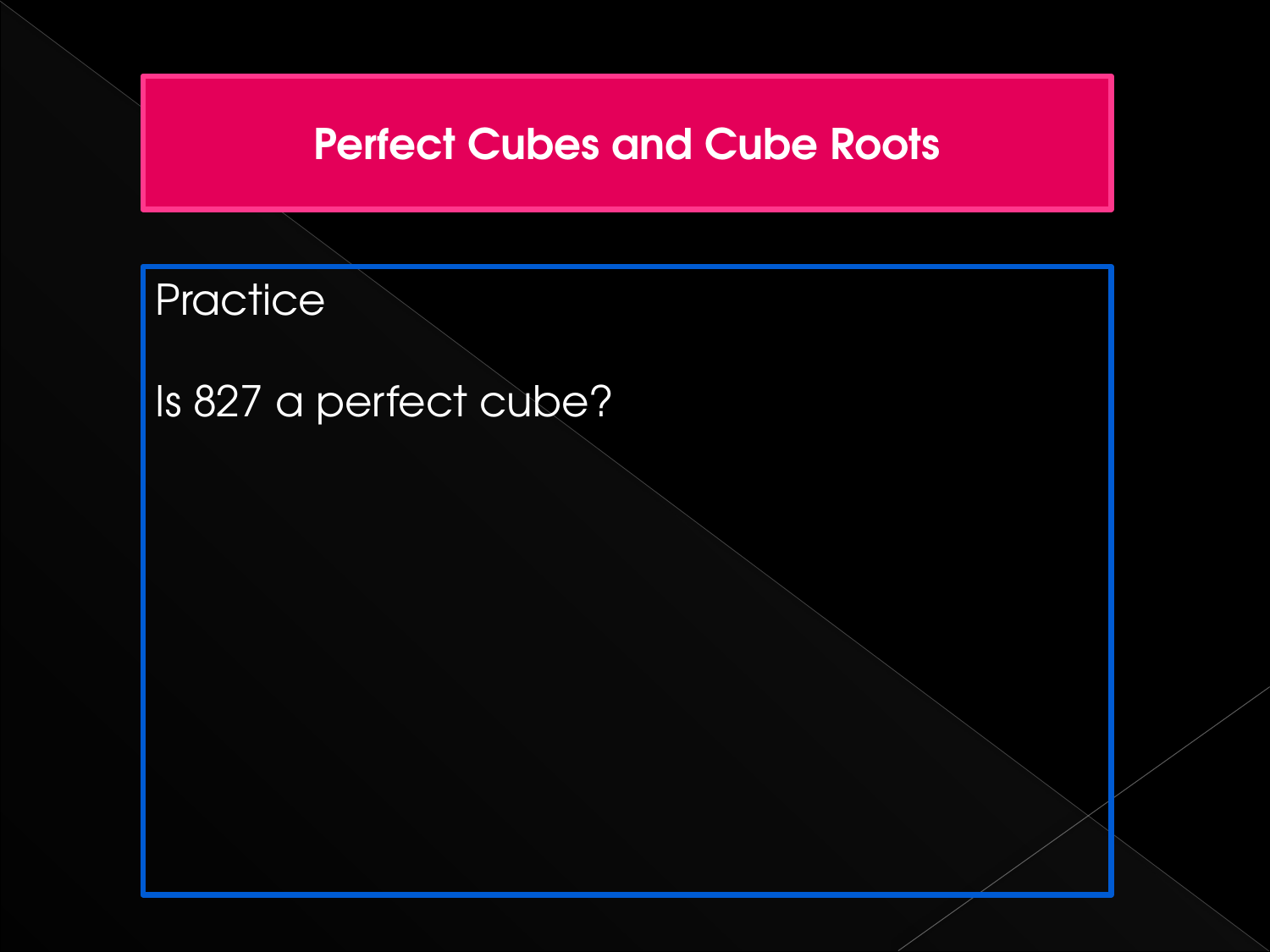

Perfect Cubes and Cube Roots
Practice

Is 827 a perfect cube?